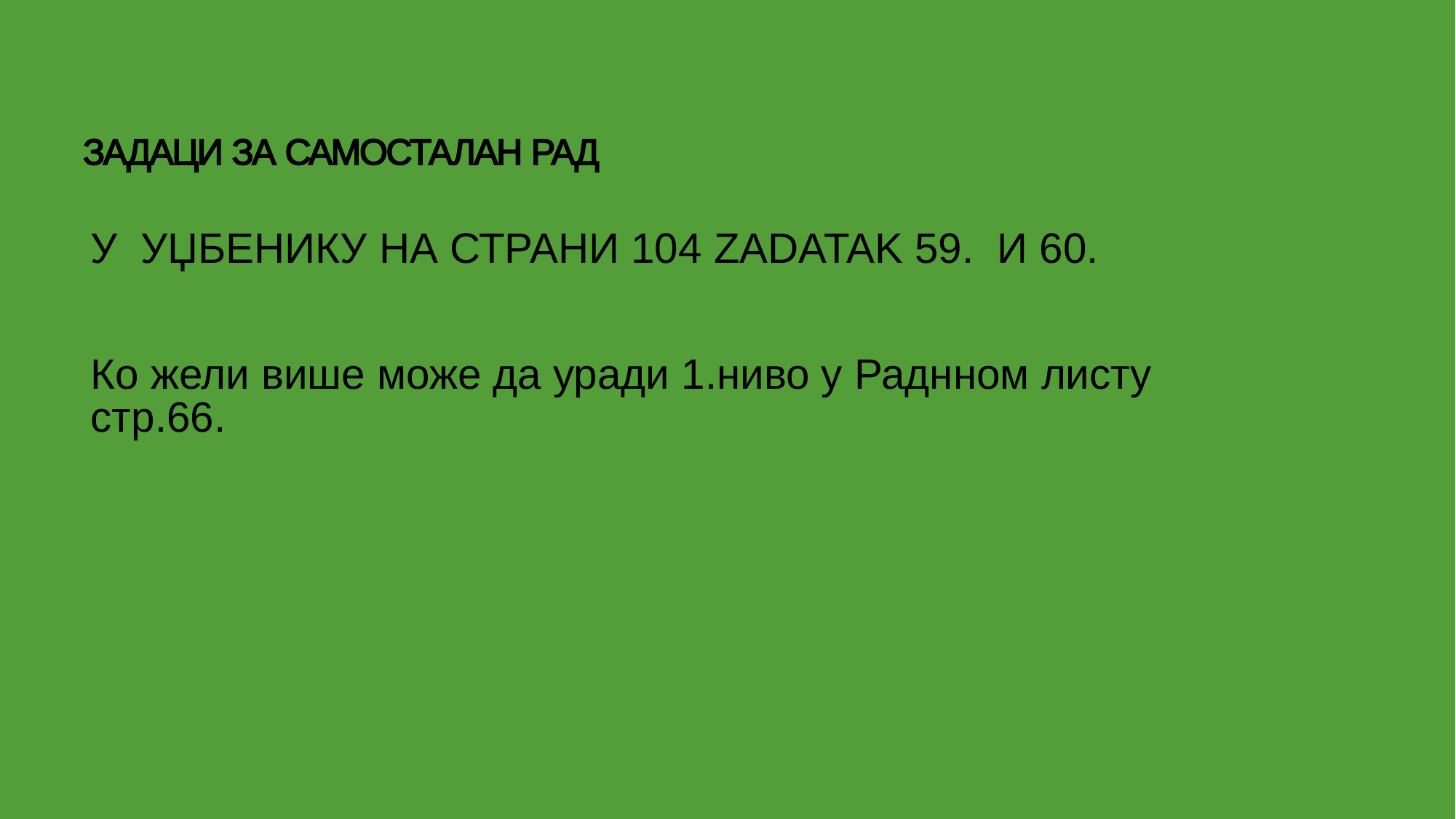

# ЗАДАЦИ ЗА САМОСТАЛАН РАД
У  УЏБЕНИКУ НА СТРАНИ 104 ZADATAK 59.  И 60.

Ко жели више може да уради 1.ниво у Раднном листу стр.66.